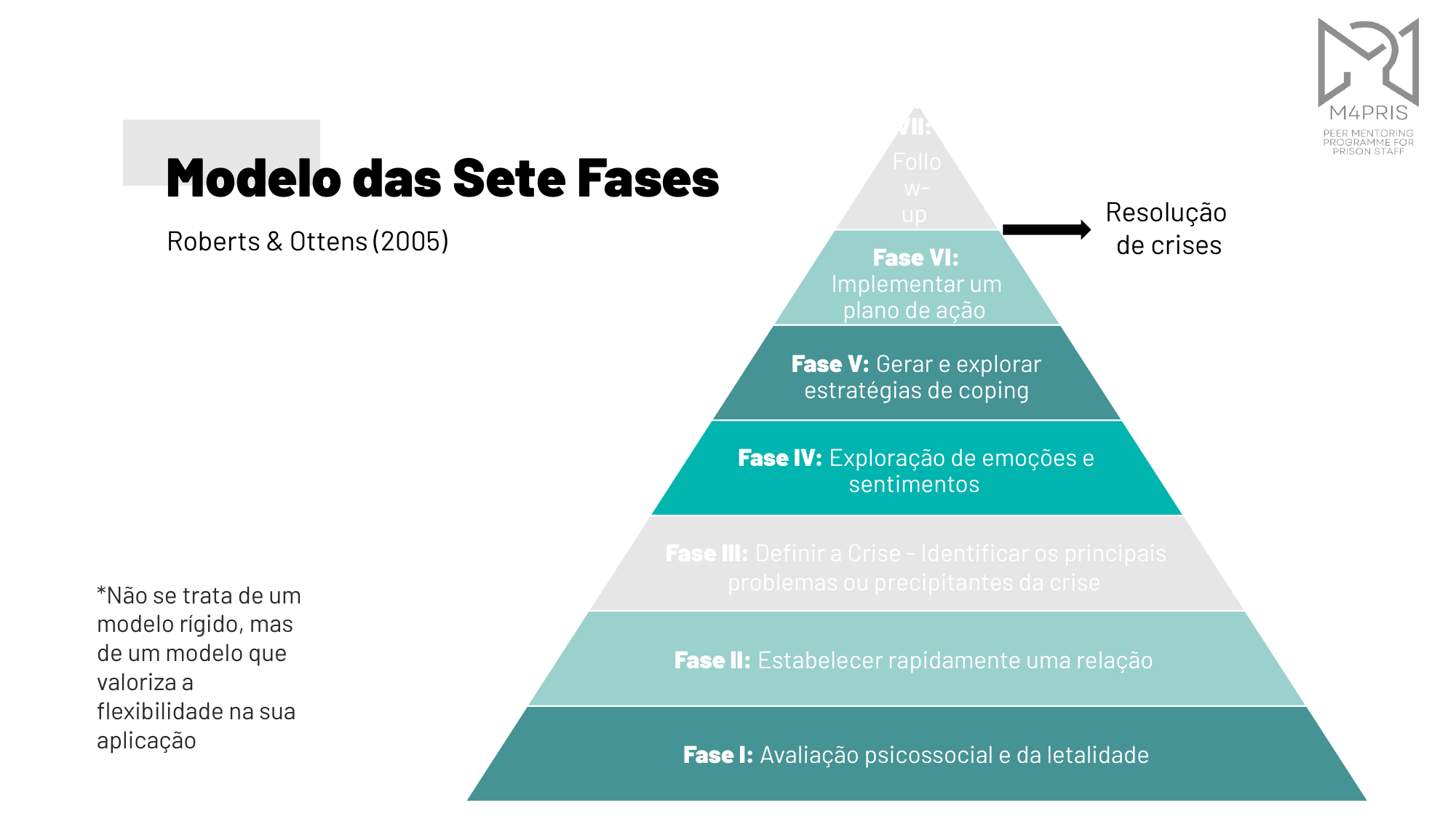

Fase VII:
Follow-up
Fase VI: Implementar um plano de ação
Fase V: Gerar e explorar estratégias de coping
Fase IV: Exploração de emoções e sentimentos
Fase III: Definir a Crise - Identificar os principais problemas ou precipitantes da crise
Fase II: Estabelecer rapidamente uma relação
Fase I: Avaliação psicossocial e da letalidade

Modelo das Sete Fases
Resolução
de crises

Roberts & Ottens (2005)
*Não se trata de um modelo rígido, mas de um modelo que valoriza a flexibilidade na sua aplicação